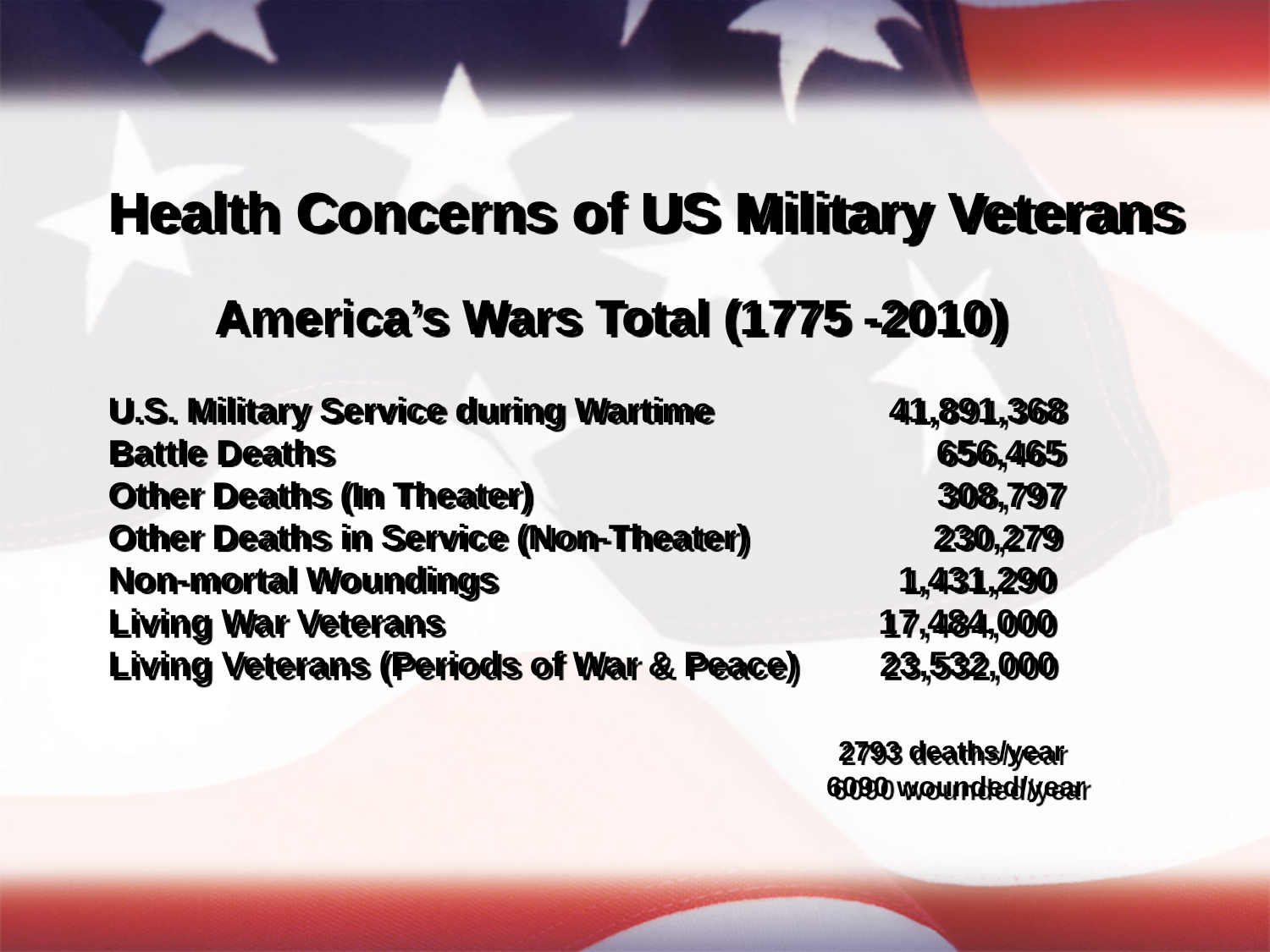

# Health Concerns of US Military Veterans   America’s Wars Total (1775 -2010)   U.S. Military Service during Wartime	               41,891,368 Battle Deaths	                                                           656,465 Other Deaths (In Theater)	                                 308,797 Other Deaths in Service (Non-Theater)                   230,279 Non-mortal Woundings	                             1,431,290 Living War Veterans	                                        17,484,000 Living Veterans (Periods of War & Peace)	 23,532,000 2793 deaths/year 6090 wounded/year